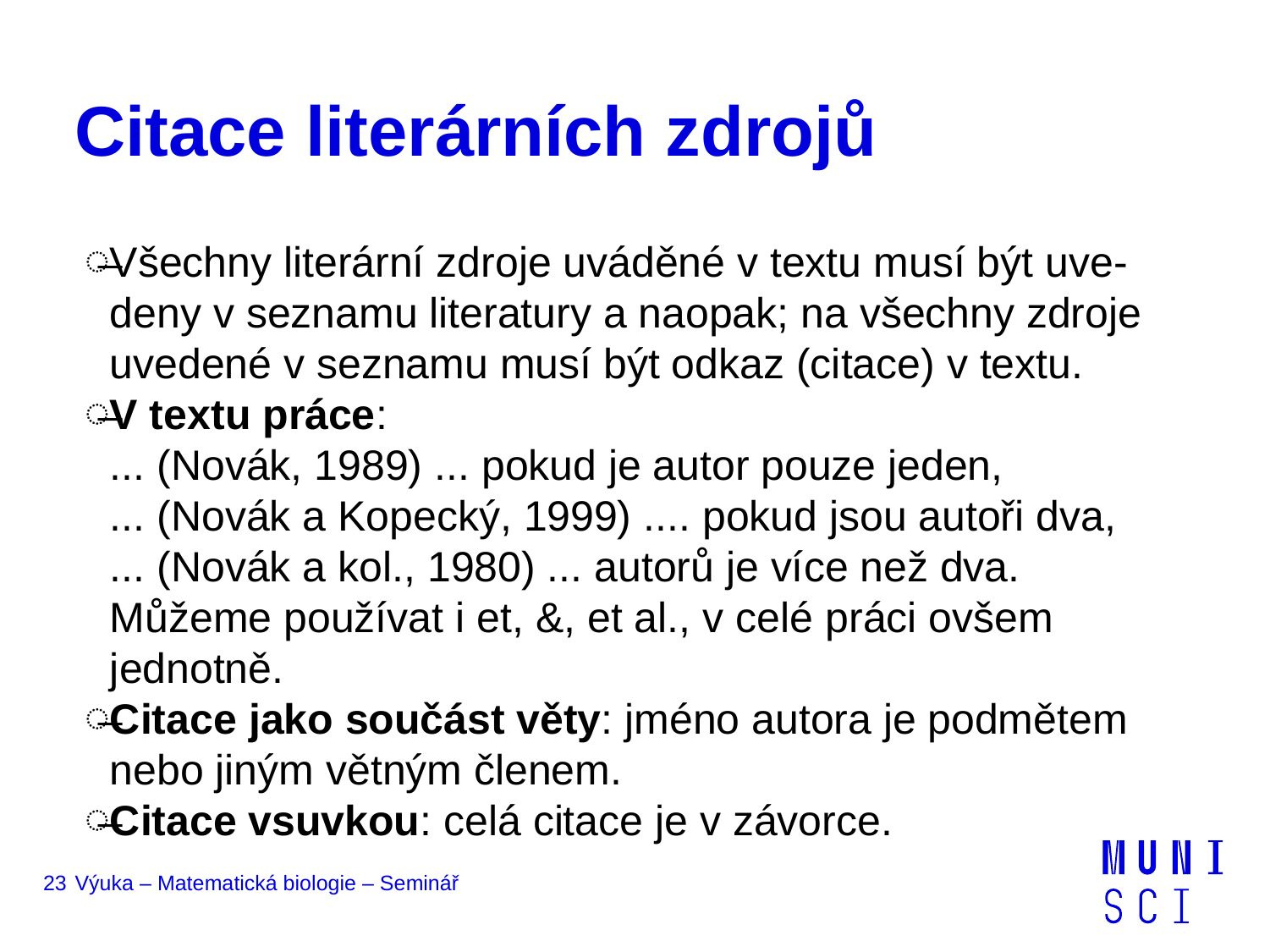

# Citace literárních zdrojů
Všechny literární zdroje uváděné v textu musí být uve-deny v seznamu literatury a naopak; na všechny zdroje uvedené v seznamu musí být odkaz (citace) v textu.
V textu práce:
... (Novák, 1989) ... pokud je autor pouze jeden,
... (Novák a Kopecký, 1999) .... pokud jsou autoři dva,
... (Novák a kol., 1980) ... autorů je více než dva.
Můžeme používat i et, &, et al., v celé práci ovšem jednotně.
Citace jako součást věty: jméno autora je podmětem nebo jiným větným členem.
Citace vsuvkou: celá citace je v závorce.
23
Výuka – Matematická biologie – Seminář